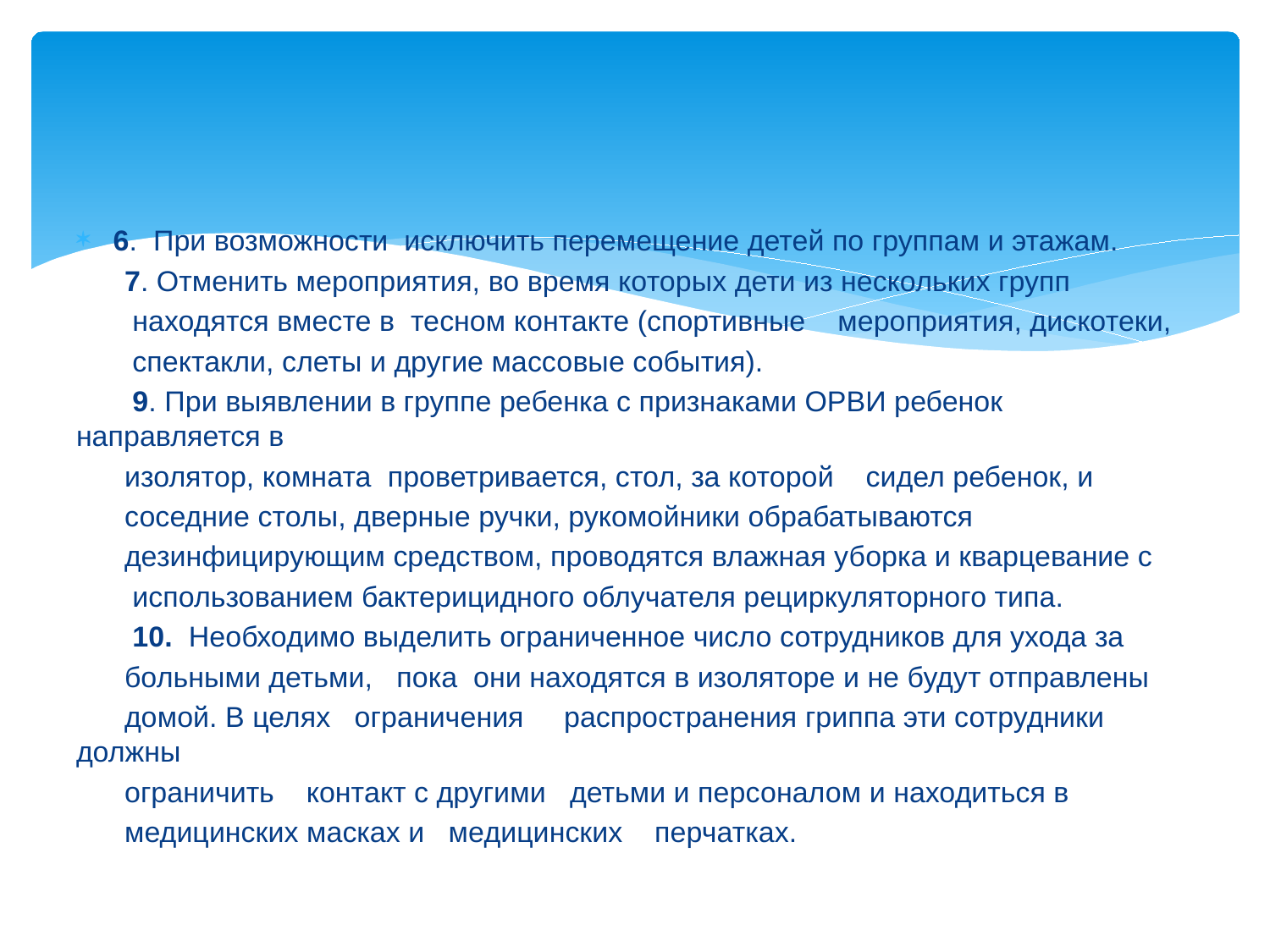

6.  При возможности  исключить перемещение детей по группам и этажам.
      7. Отменить мероприятия, во время которых дети из нескольких групп
       находятся вместе в  тесном контакте (спортивные    мероприятия, дискотеки,
       спектакли, слеты и другие массовые события).
       9. При выявлении в группе ребенка с признаками ОРВИ ребенок направляется в
      изолятор, комната  проветривается, стол, за которой    сидел ребенок, и
      соседние столы, дверные ручки, рукомойники обрабатываются
      дезинфицирующим средством, проводятся влажная уборка и кварцевание с
       использованием бактерицидного облучателя рециркуляторного типа.
       10.  Необходимо выделить ограниченное число сотрудников для ухода за
      больными детьми,   пока  они находятся в изоляторе и не будут отправлены
      домой. В целях   ограничения     распространения гриппа эти сотрудники должны
      ограничить    контакт с другими   детьми и персоналом и находиться в
      медицинских масках и   медицинских    перчатках.